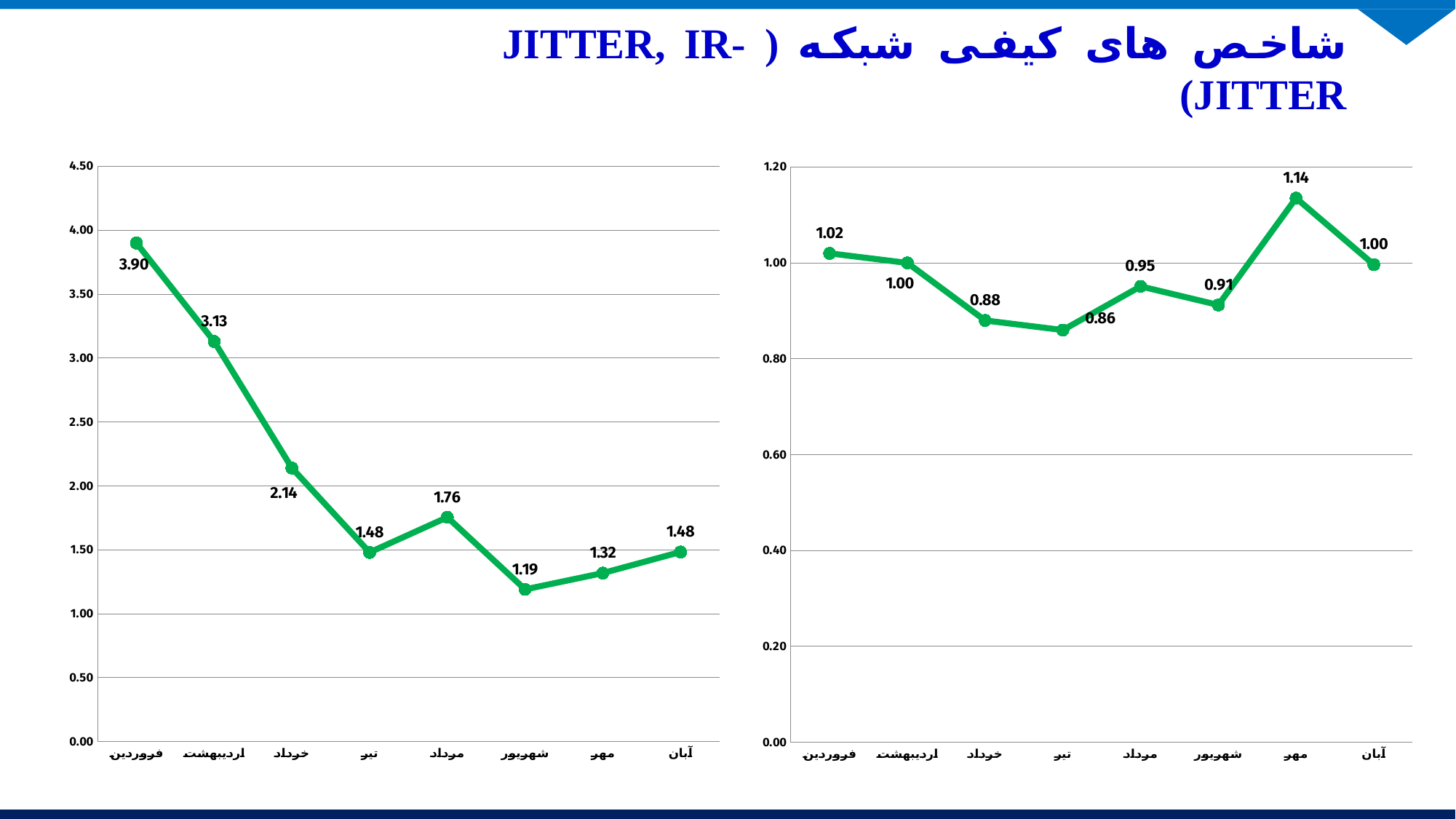

شاخص های کیفی شبکه ( JITTER, IR-JITTER)

### Chart

| Category | (ms) Jitter |
|---|---|
| فروردین | 3.9 |
| اردیبهشت | 3.13 |
| خرداد | 2.14 |
| تیر | 1.48 |
| مرداد | 1.7550753367430956 |
| شهریور | 1.1907227878515976 |
| مهر | 1.318122069344814 |
| آبان | 1.483208172359774 |

### Chart

| Category | (ms) IR-Jitter |
|---|---|
| فروردین | 1.02 |
| اردیبهشت | 1.0 |
| خرداد | 0.88 |
| تیر | 0.86 |
| مرداد | 0.9510994812824476 |
| شهریور | 0.9122762742697509 |
| مهر | 1.1352407532353554 |
| آبان | 0.9964648376869899 |